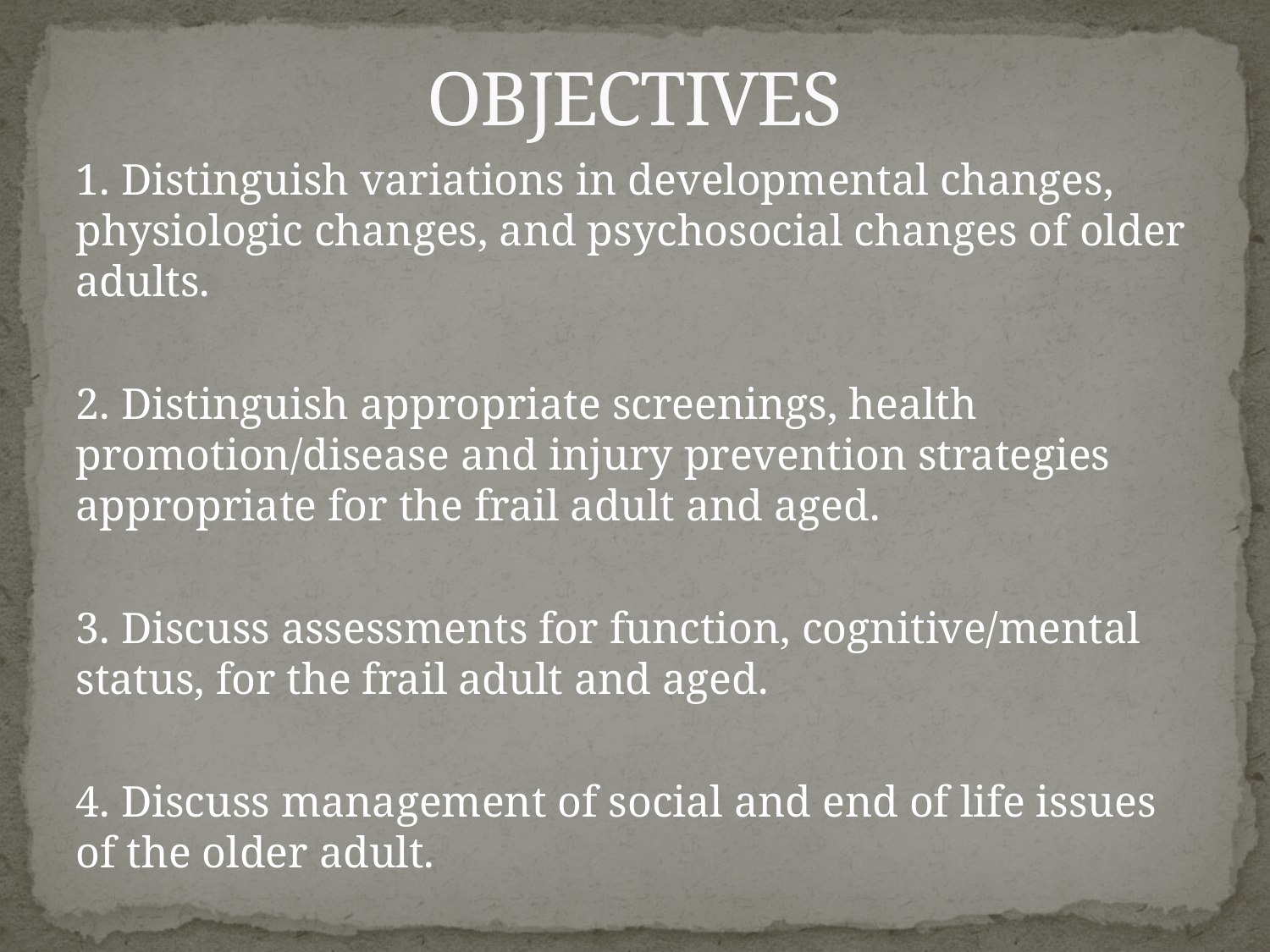

# OBJECTIVES
1. Distinguish variations in developmental changes, physiologic changes, and psychosocial changes of older adults.

2. Distinguish appropriate screenings, health promotion/disease and injury prevention strategies appropriate for the frail adult and aged.

3. Discuss assessments for function, cognitive/mental status, for the frail adult and aged.

4. Discuss management of social and end of life issues of the older adult.